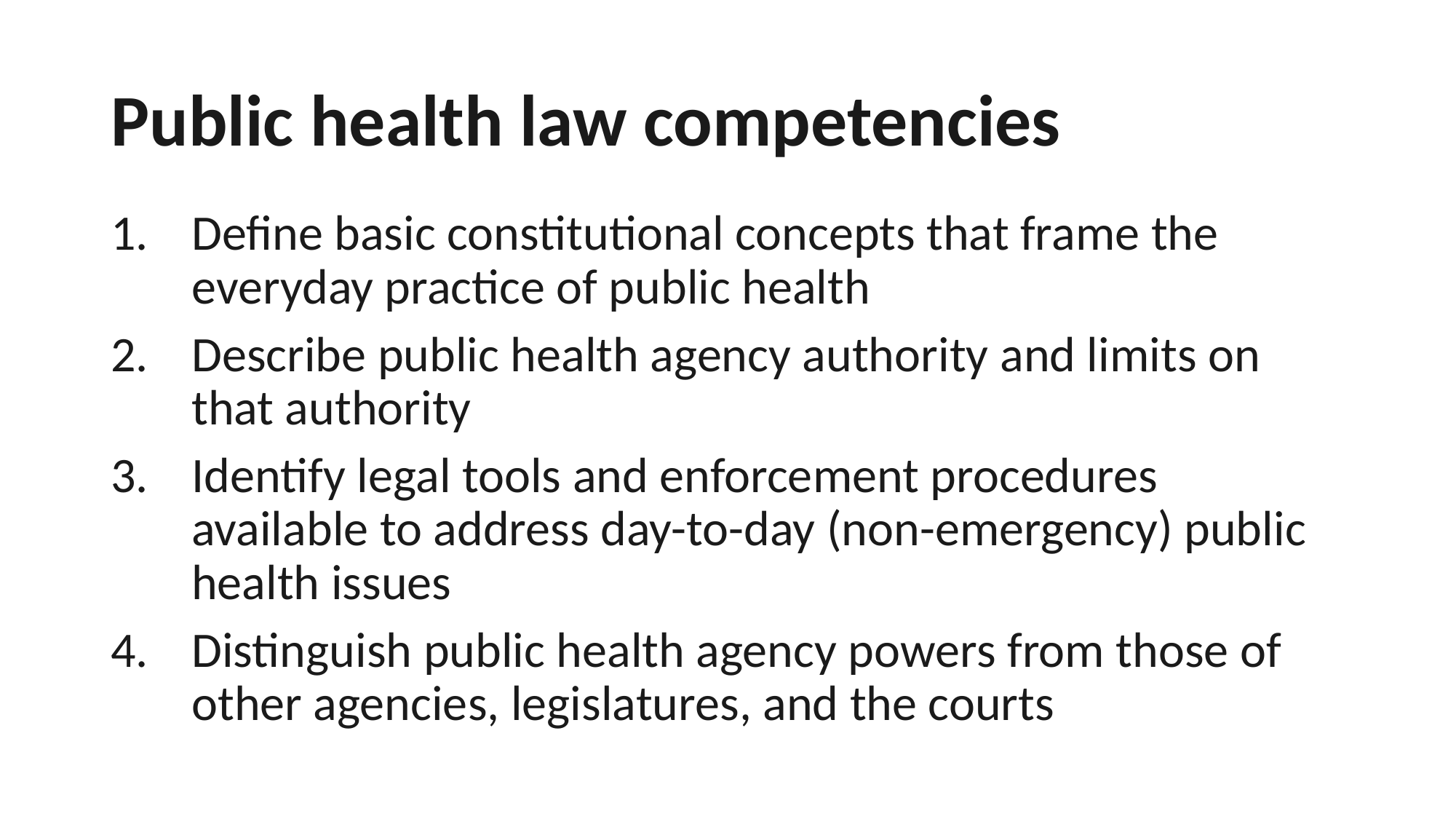

# Public health law competencies
Define basic constitutional concepts that frame the everyday practice of public health
Describe public health agency authority and limits on that authority
Identify legal tools and enforcement procedures available to address day-to-day (non-emergency) public health issues
Distinguish public health agency powers from those of other agencies, legislatures, and the courts